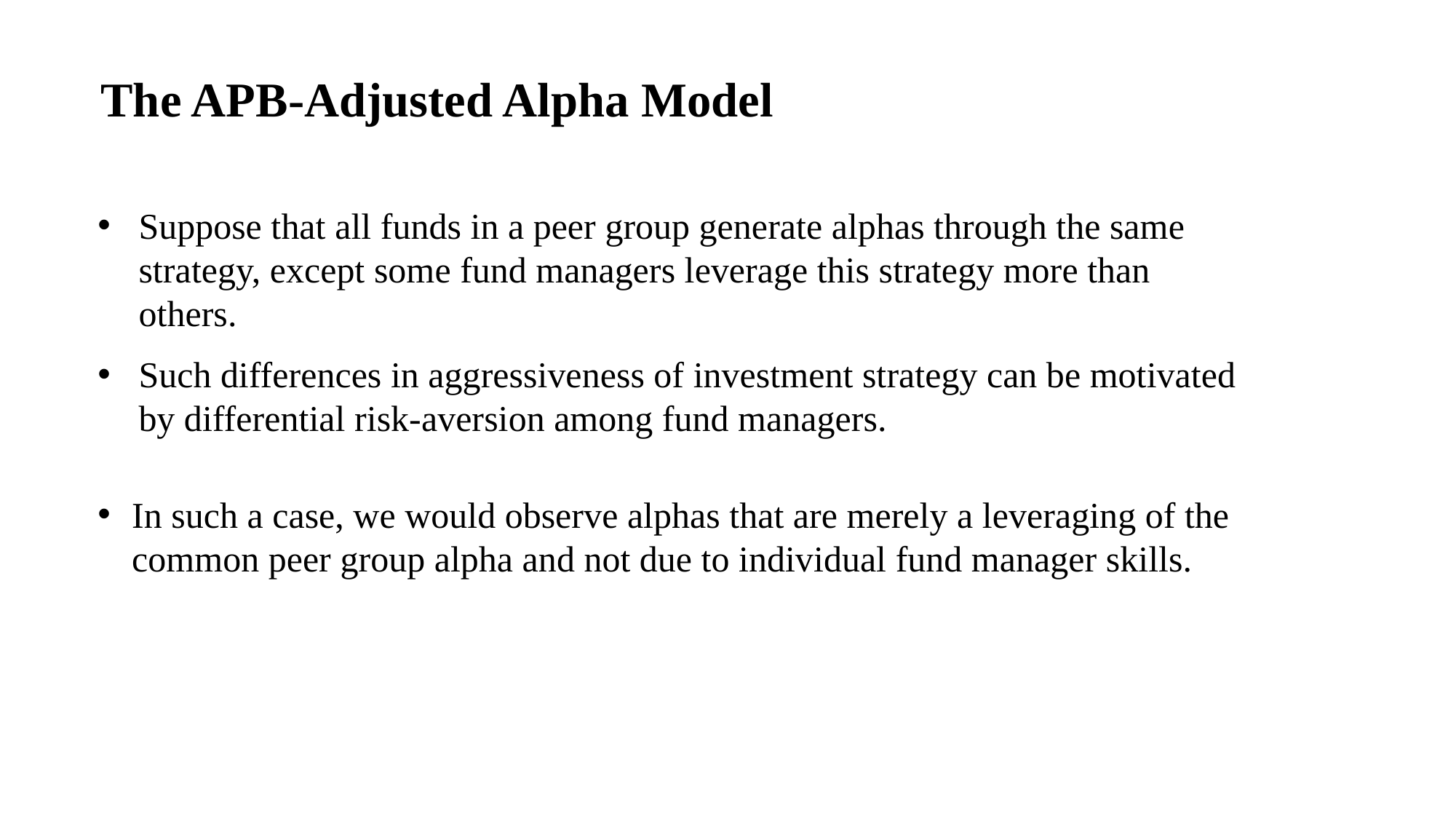

The APB-Adjusted Alpha Model
Suppose that all funds in a peer group generate alphas through the same strategy, except some fund managers leverage this strategy more than others.
Such differences in aggressiveness of investment strategy can be motivated by differential risk-aversion among fund managers.
In such a case, we would observe alphas that are merely a leveraging of the common peer group alpha and not due to individual fund manager skills.